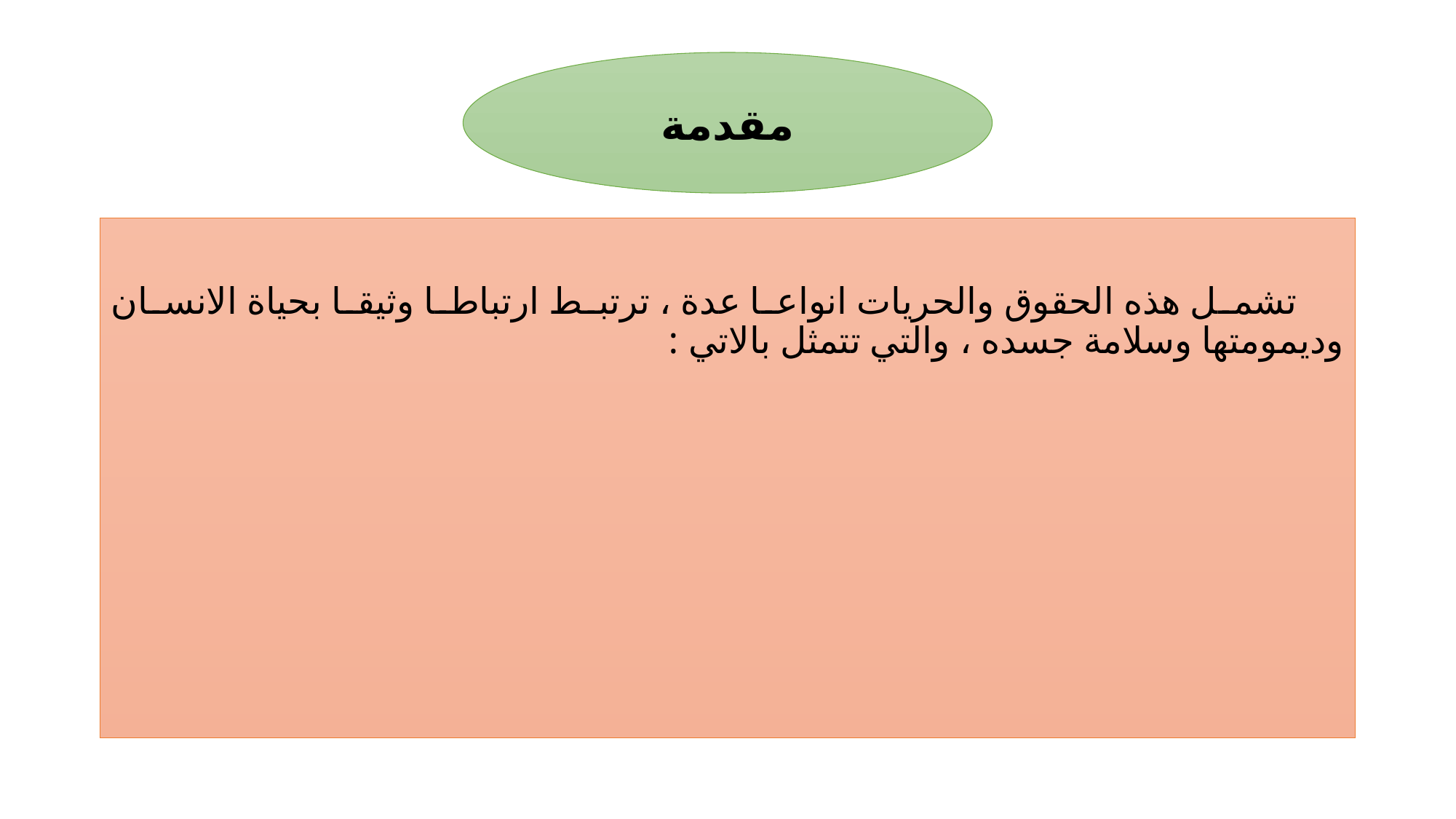

#
مقدمة

     تشمل هذه الحقوق والحريات انواعا عدة ، ترتبط ارتباطا وثيقا بحياة الانسان وديمومتها وسلامة جسده ، والتي تتمثل بالاتي :